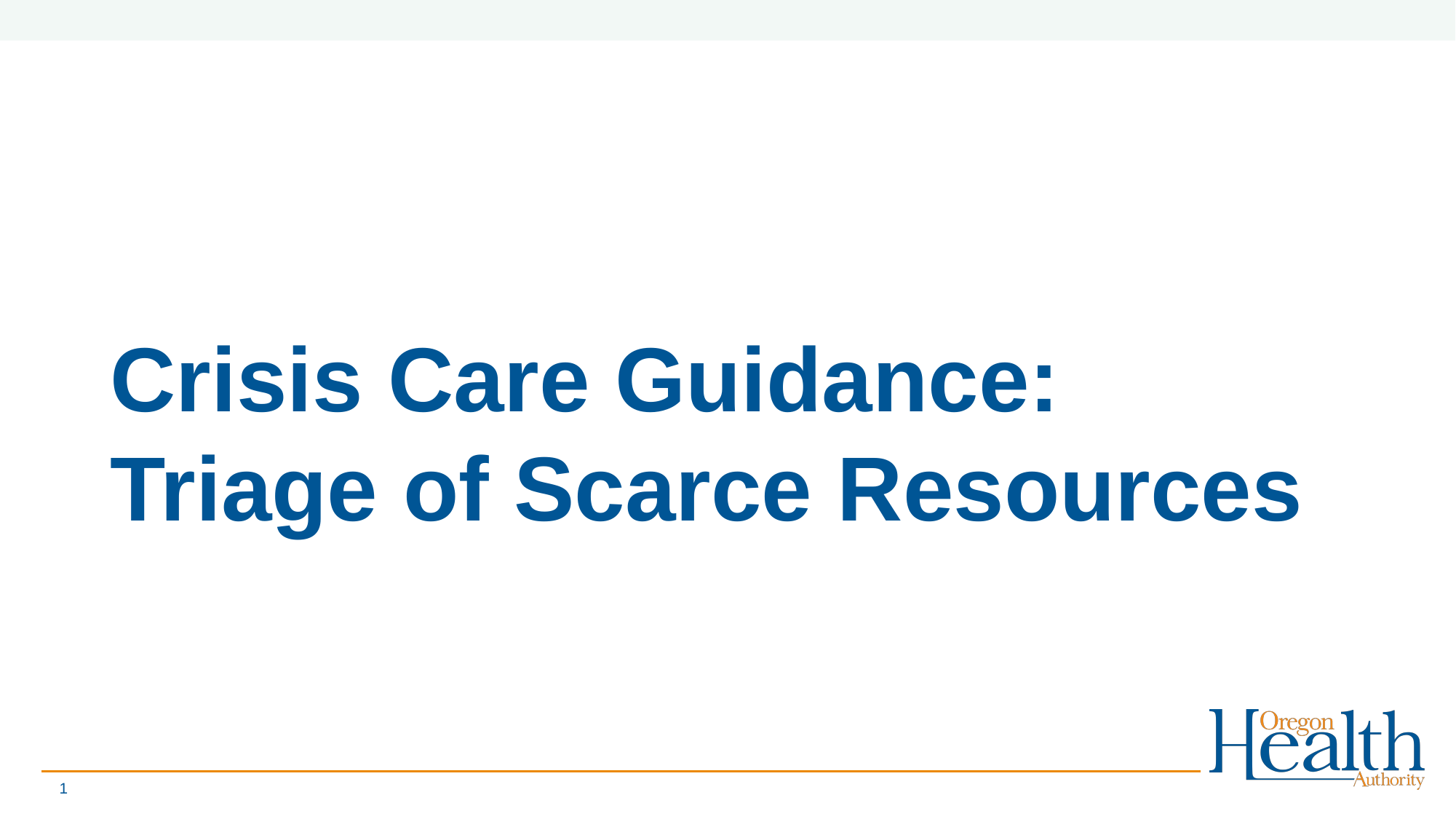

# Crisis Care Guidance: Triage of Scarce Resources
1